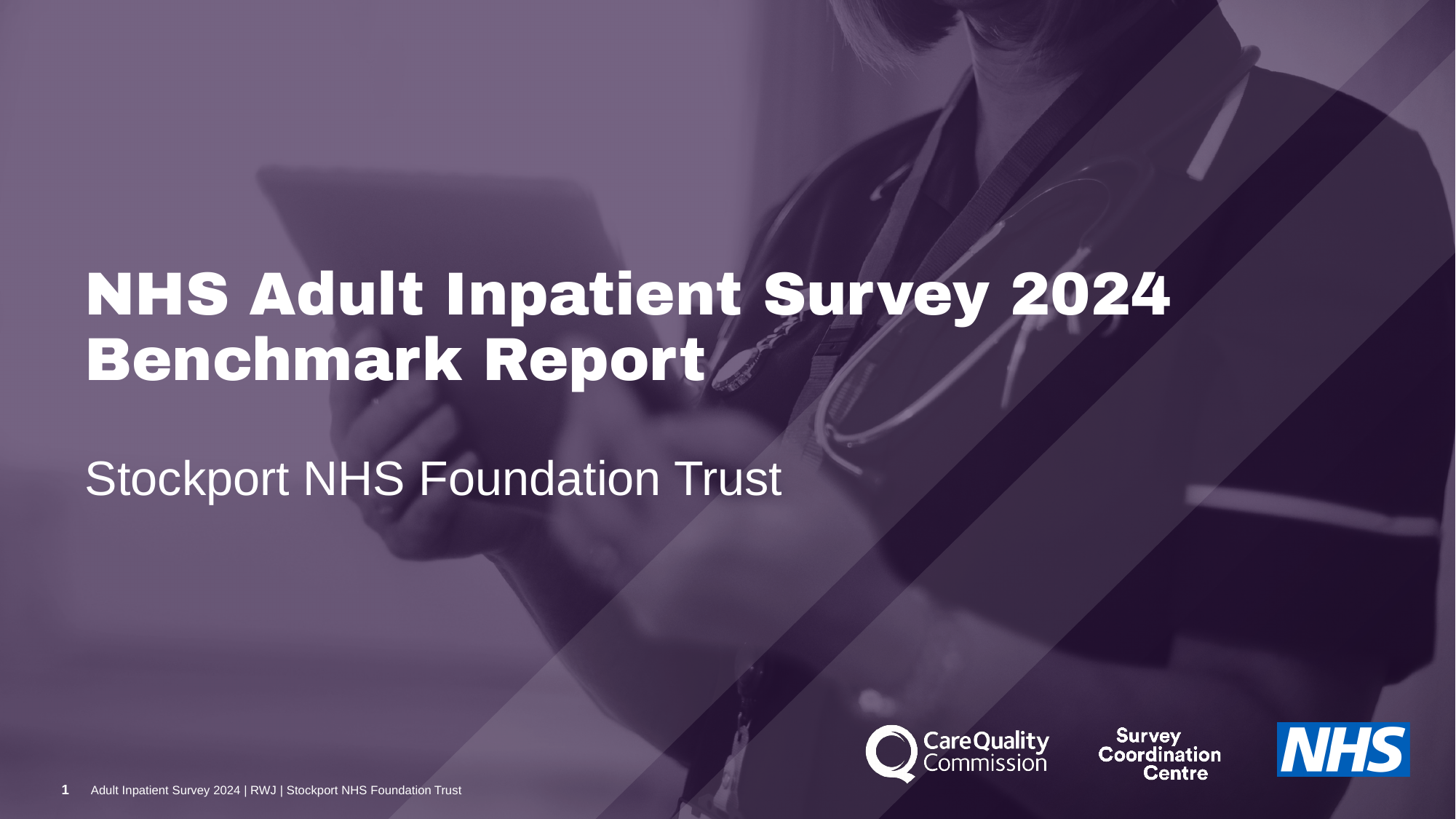

NHS Adult Inpatient Survey 2024
Benchmark Report
# Stockport NHS Foundation Trust
1